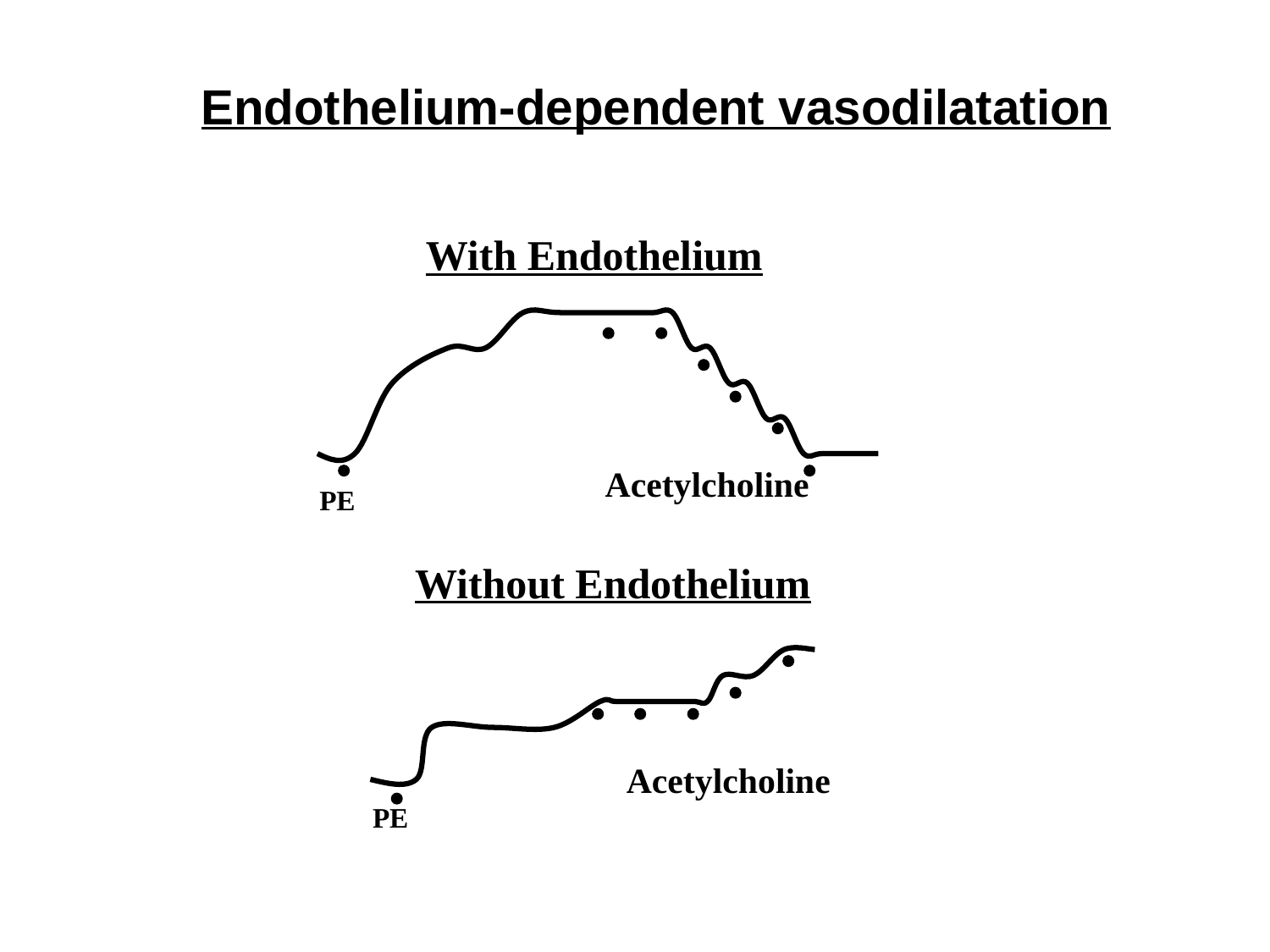

Endothelium-dependent vasodilatation
With Endothelium

Acetylcholine

PE
Without Endothelium

Acetylcholine
PE